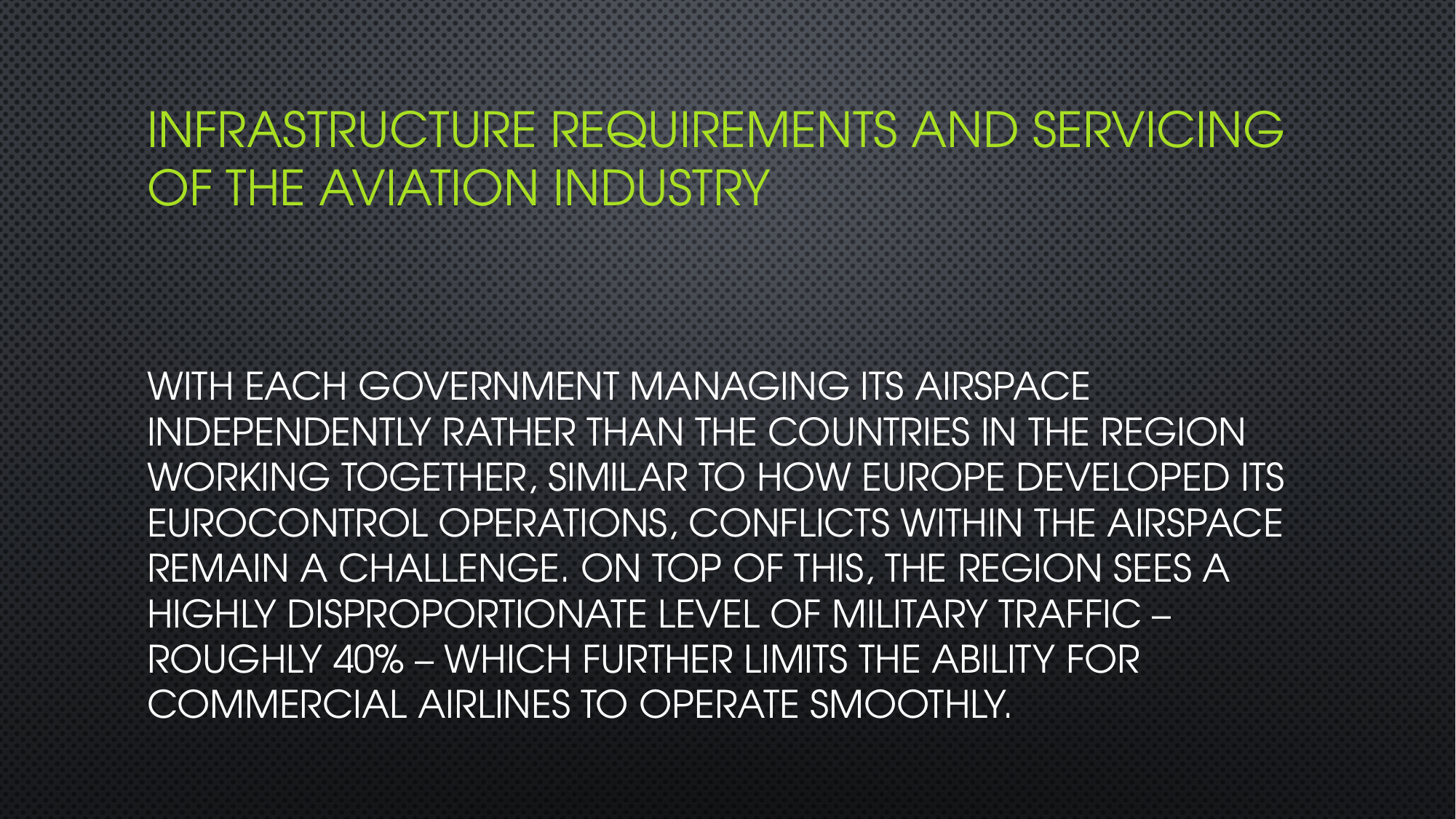

# INFRASTRUCTURE REQUIREMENTS AND SERVICING OF THE AVIATION INDUSTRY
With each government managing its airspace independently rather than the countries in the region working together, similar to how Europe developed its Eurocontrol operations, conflicts within the airspace remain a challenge. On top of this, the region sees a highly disproportionate level of military traffic – roughly 40% – which further limits the ability for commercial airlines to operate smoothly.